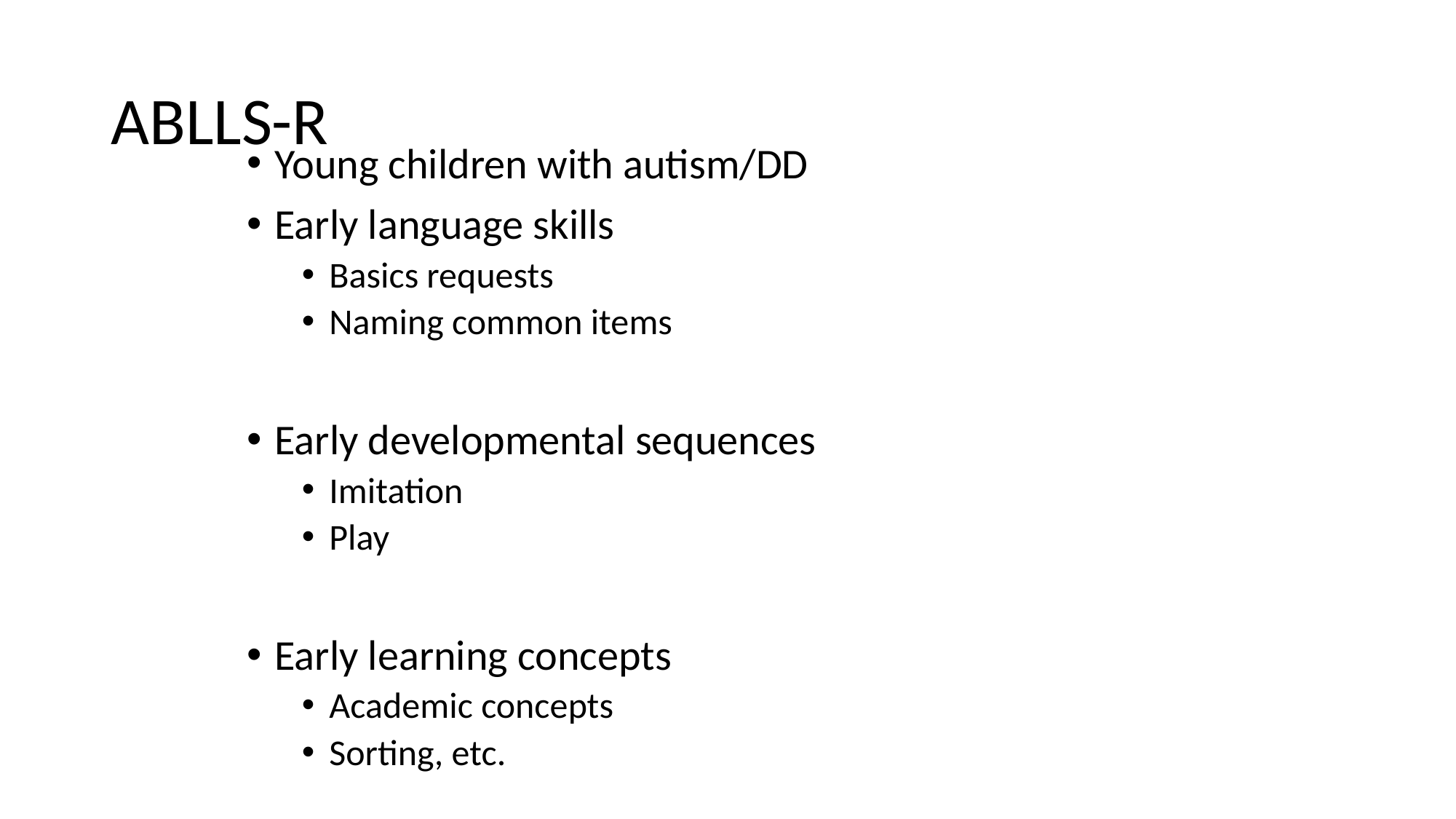

# ABLLS-R
Young children with autism/DD
Early language skills
Basics requests
Naming common items

Early developmental sequences
Imitation
Play

Early learning concepts
Academic concepts
Sorting, etc.